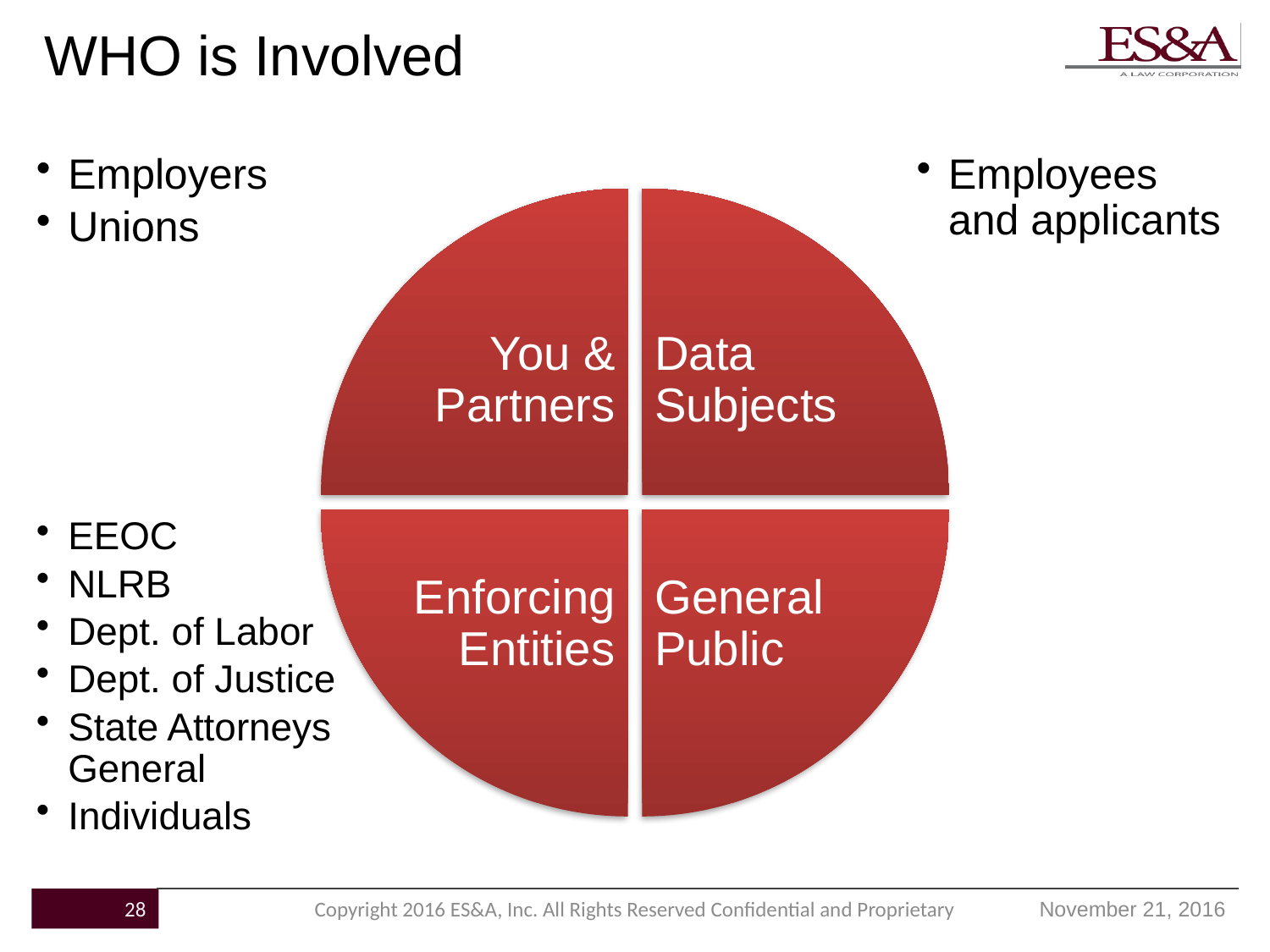

# WHO is Involved
Employers
Unions
Employees and applicants
You & Partners
Data Subjects
EEOC
NLRB
Dept. of Labor
Dept. of Justice
State Attorneys General
Individuals
General Public
Enforcing Entities

November 21, 2016
28
Copyright 2016 ES&A, Inc. All Rights Reserved Confidential and Proprietary